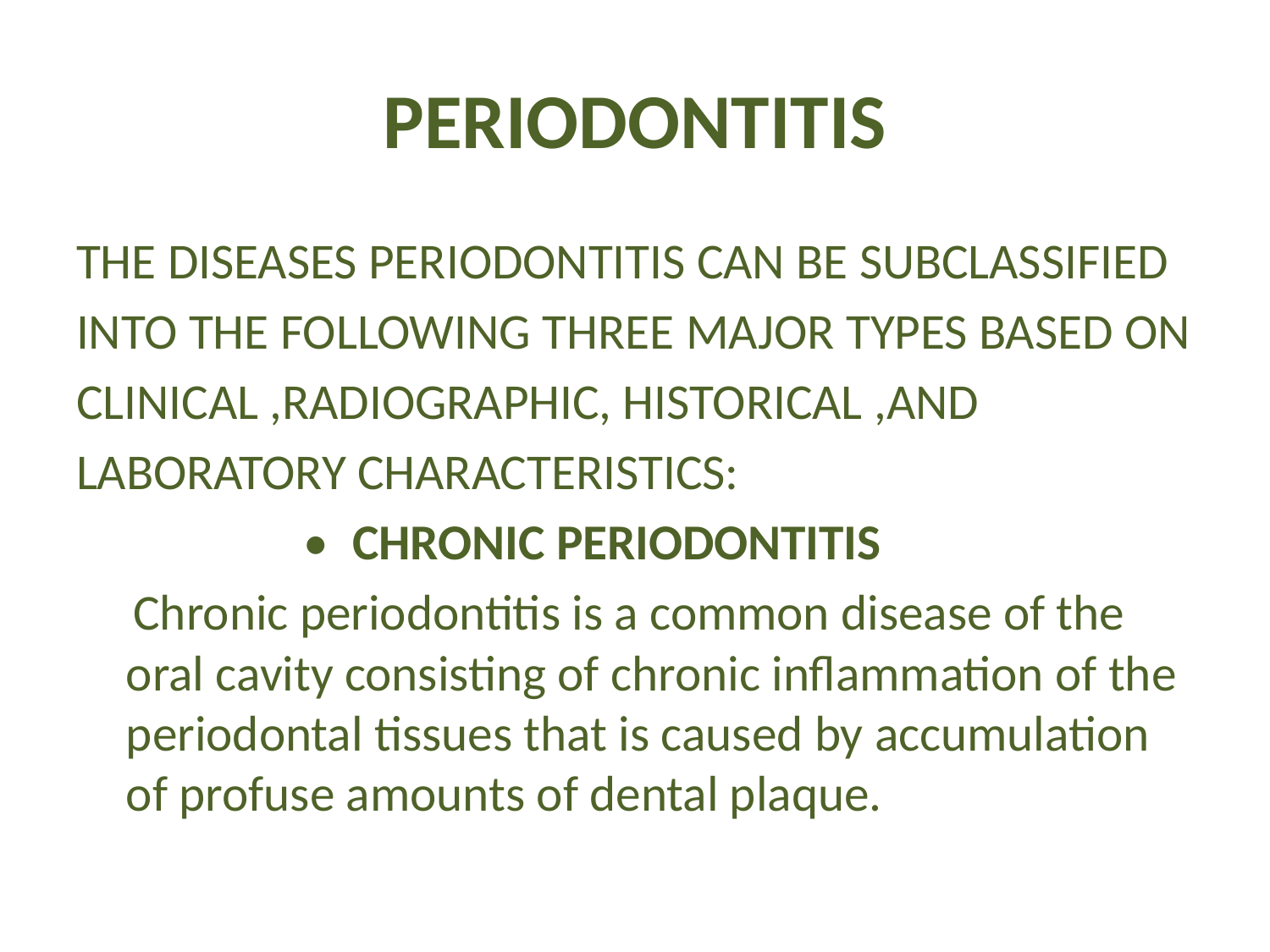

# PERIODONTITIS
THE DISEASES PERIODONTITIS CAN BE SUBCLASSIFIED
INTO THE FOLLOWING THREE MAJOR TYPES BASED ON
CLINICAL ,RADIOGRAPHIC, HISTORICAL ,AND
LABORATORY CHARACTERISTICS:
                    •  CHRONIC PERIODONTITIS
     Chronic periodontitis is a common disease of the oral cavity consisting of chronic inflammation of the periodontal tissues that is caused by accumulation of profuse amounts of dental plaque.